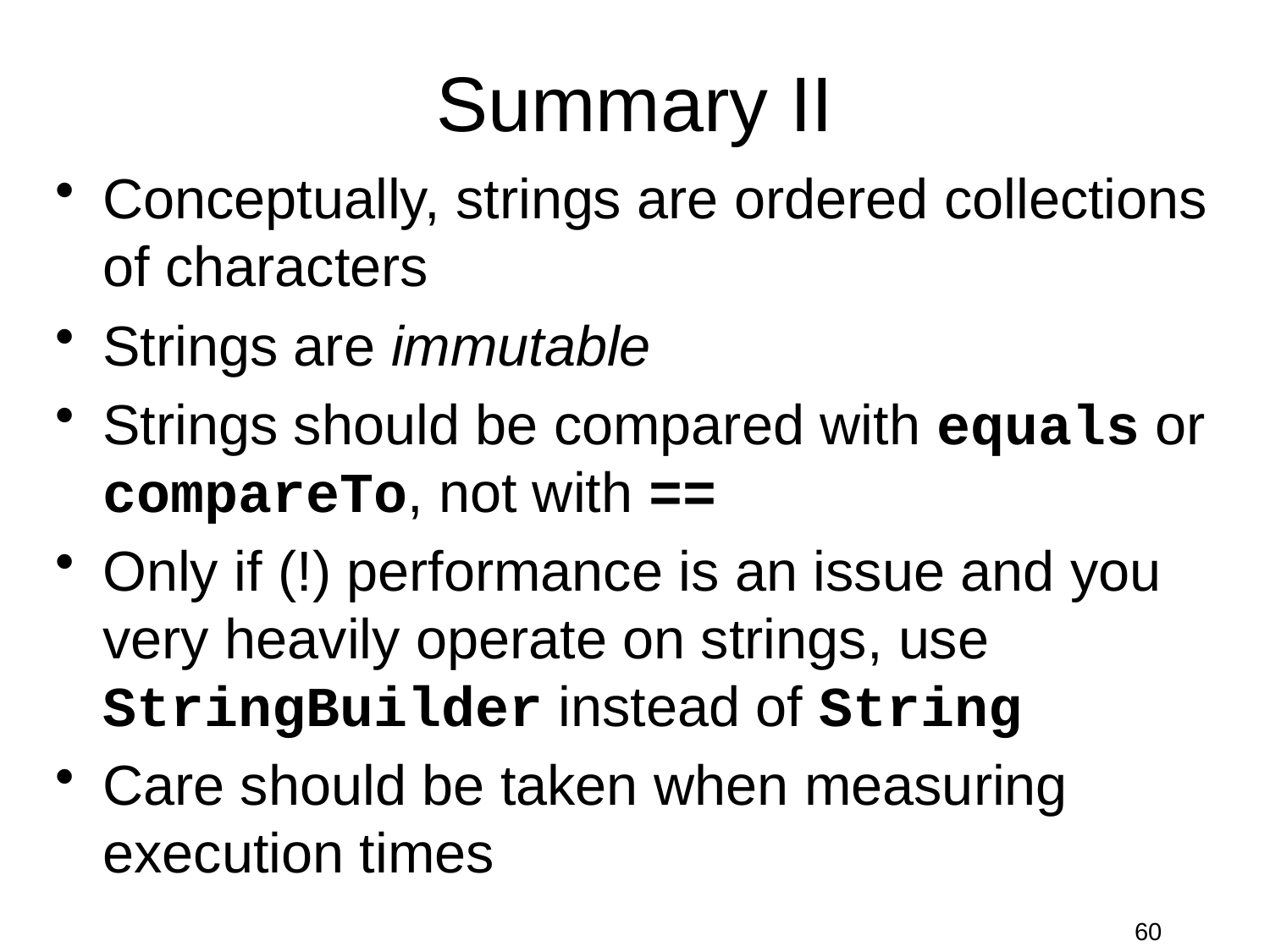

# Summary II
Conceptually, strings are ordered collections of characters
Strings are immutable
Strings should be compared with equals or compareTo, not with ==
Only if (!) performance is an issue and you very heavily operate on strings, use StringBuilder instead of String
Care should be taken when measuring execution times
60